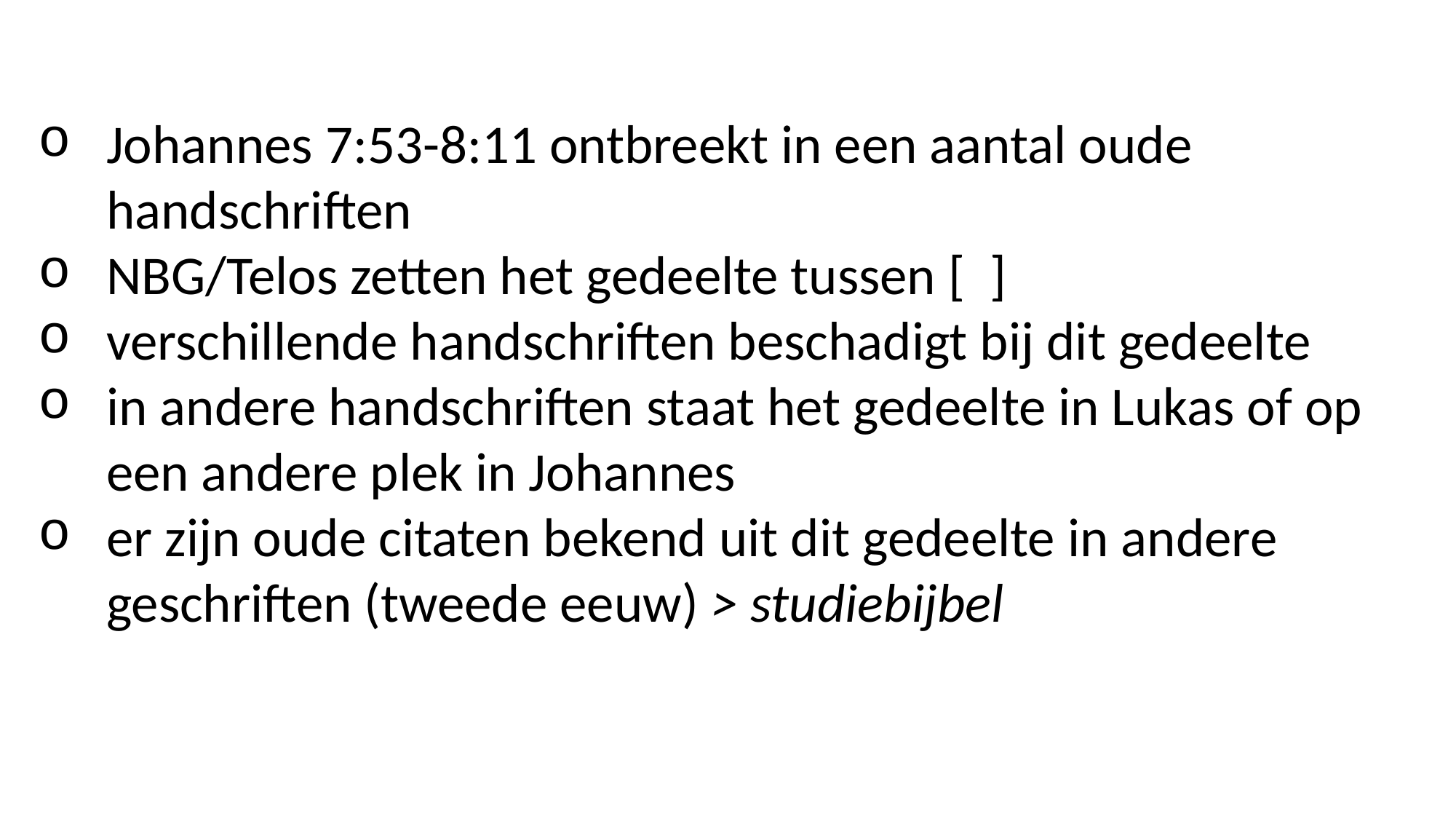

Johannes 7:53-8:11 ontbreekt in een aantal oude handschriften
NBG/Telos zetten het gedeelte tussen [  ]
verschillende handschriften beschadigt bij dit gedeelte
in andere handschriften staat het gedeelte in Lukas of op een andere plek in Johannes
er zijn oude citaten bekend uit dit gedeelte in andere geschriften (tweede eeuw) > studiebijbel